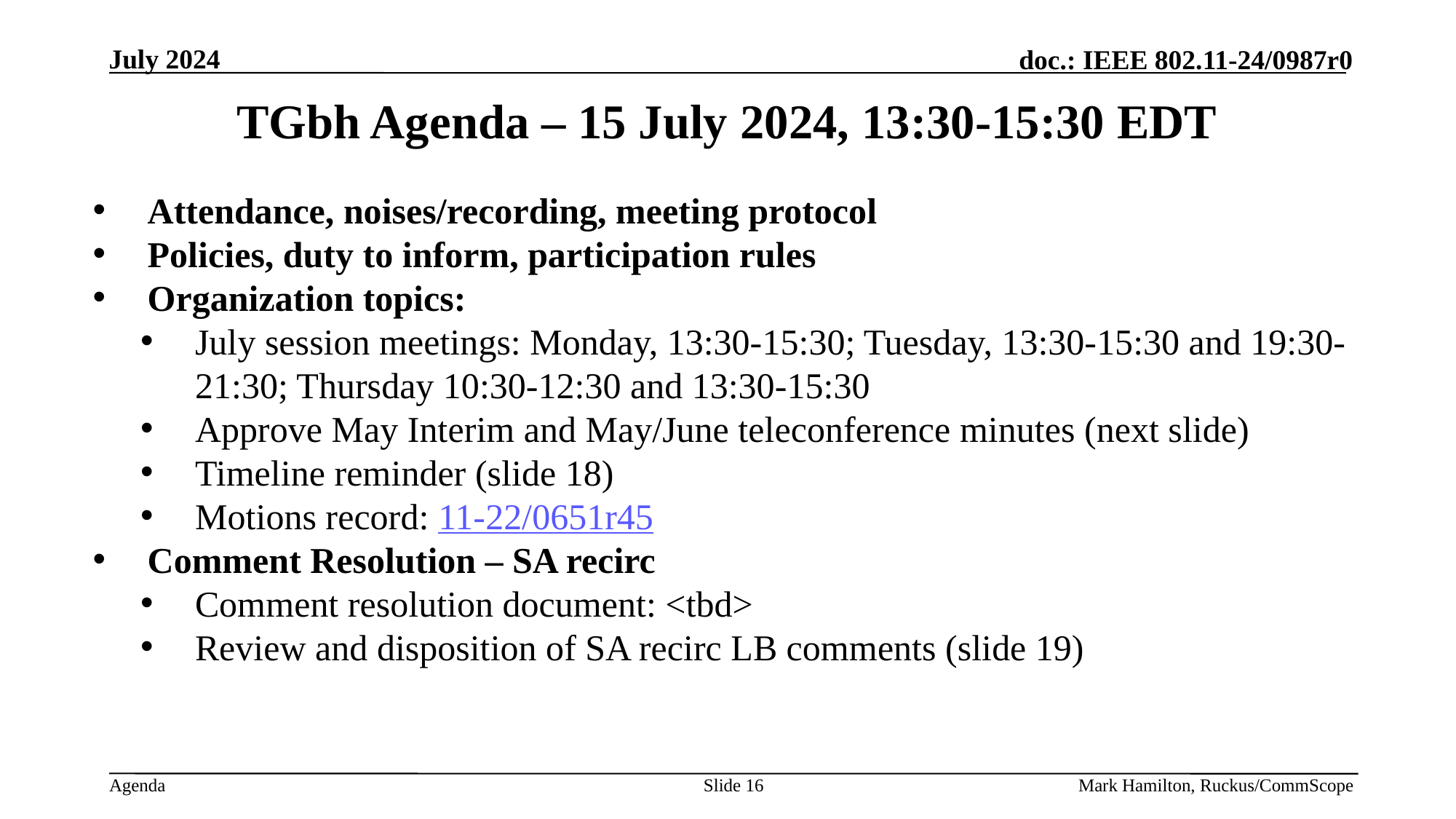

# TGbh Agenda – 15 July 2024, 13:30-15:30 EDT
Attendance, noises/recording, meeting protocol
Policies, duty to inform, participation rules
Organization topics:
July session meetings: Monday, 13:30-15:30; Tuesday, 13:30-15:30 and 19:30-21:30; Thursday 10:30-12:30 and 13:30-15:30
Approve May Interim and May/June teleconference minutes (next slide)
Timeline reminder (slide 18)
Motions record: 11-22/0651r45
Comment Resolution – SA recirc
Comment resolution document: <tbd>
Review and disposition of SA recirc LB comments (slide 19)

Slide 16